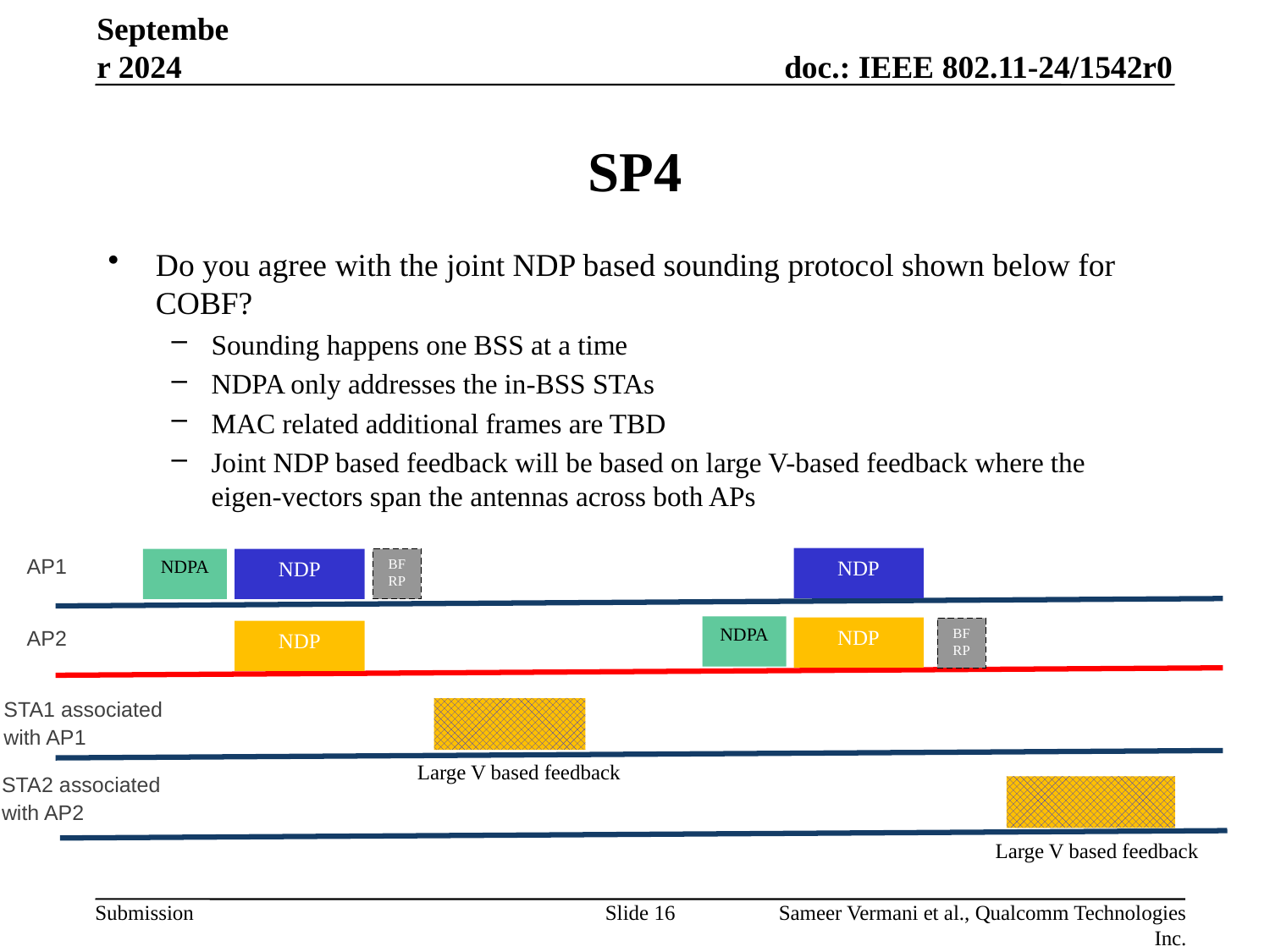

September 2024
# SP4
Do you agree with the joint NDP based sounding protocol shown below for COBF?
Sounding happens one BSS at a time
NDPA only addresses the in-BSS STAs
MAC related additional frames are TBD
Joint NDP based feedback will be based on large V-based feedback where the eigen-vectors span the antennas across both APs
NDP
NDPA
NDP
BFRP
AP1
NDPA
NDP
BFRP
NDP
AP2
STA1 associated
with AP1

Large V based feedback
STA2 associated
with AP2

Large V based feedback
Slide 16
Sameer Vermani et al., Qualcomm Technologies Inc.